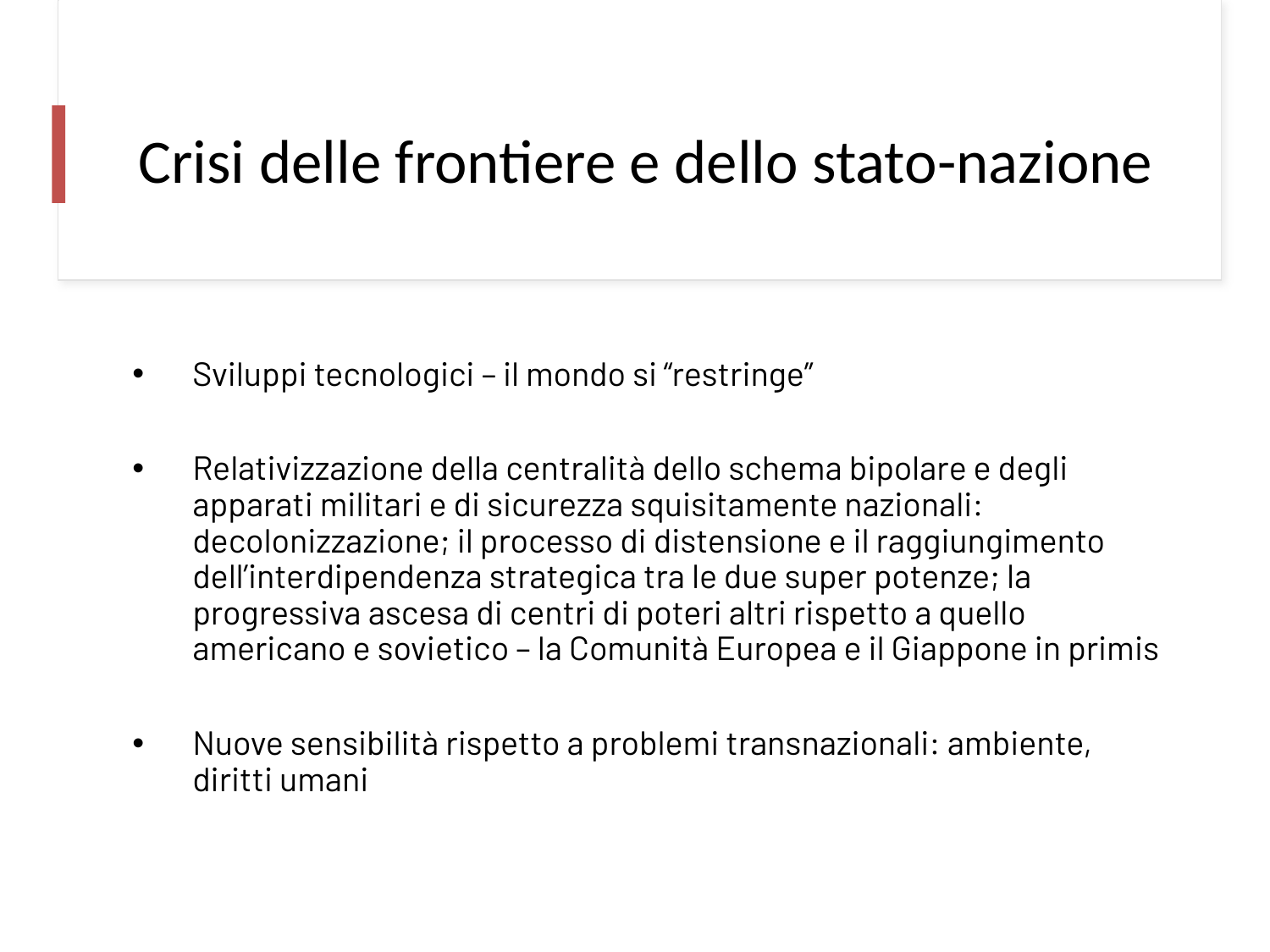

# Crisi delle frontiere e dello stato-nazione

Sviluppi tecnologici – il mondo si “restringe”

Relativizzazione della centralità dello schema bipolare e degli apparati militari e di sicurezza squisitamente nazionali: decolonizzazione; il processo di distensione e il raggiungimento dell’interdipendenza strategica tra le due super potenze; la progressiva ascesa di centri di poteri altri rispetto a quello americano e sovietico – la Comunità Europea e il Giappone in primis

Nuove sensibilità rispetto a problemi transnazionali: ambiente, diritti umani